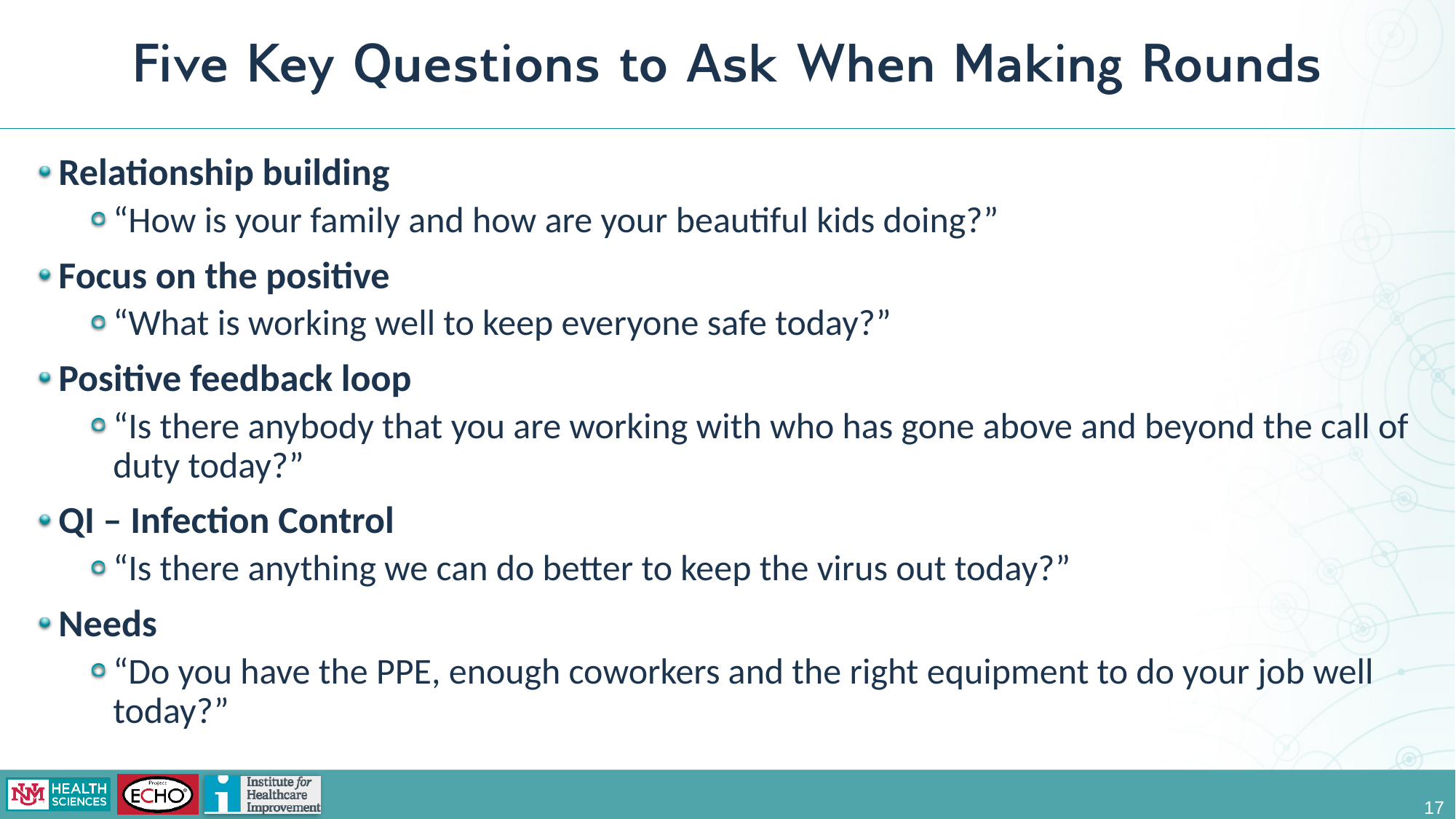

Five Key Questions to Ask When Making Rounds
Relationship building
“How is your family and how are your beautiful kids doing?”
Focus on the positive
“What is working well to keep everyone safe today?”
Positive feedback loop
“Is there anybody that you are working with who has gone above and beyond the call of duty today?”
QI – Infection Control
“Is there anything we can do better to keep the virus out today?”
Needs
“Do you have the PPE, enough coworkers and the right equipment to do your job well today?”
17